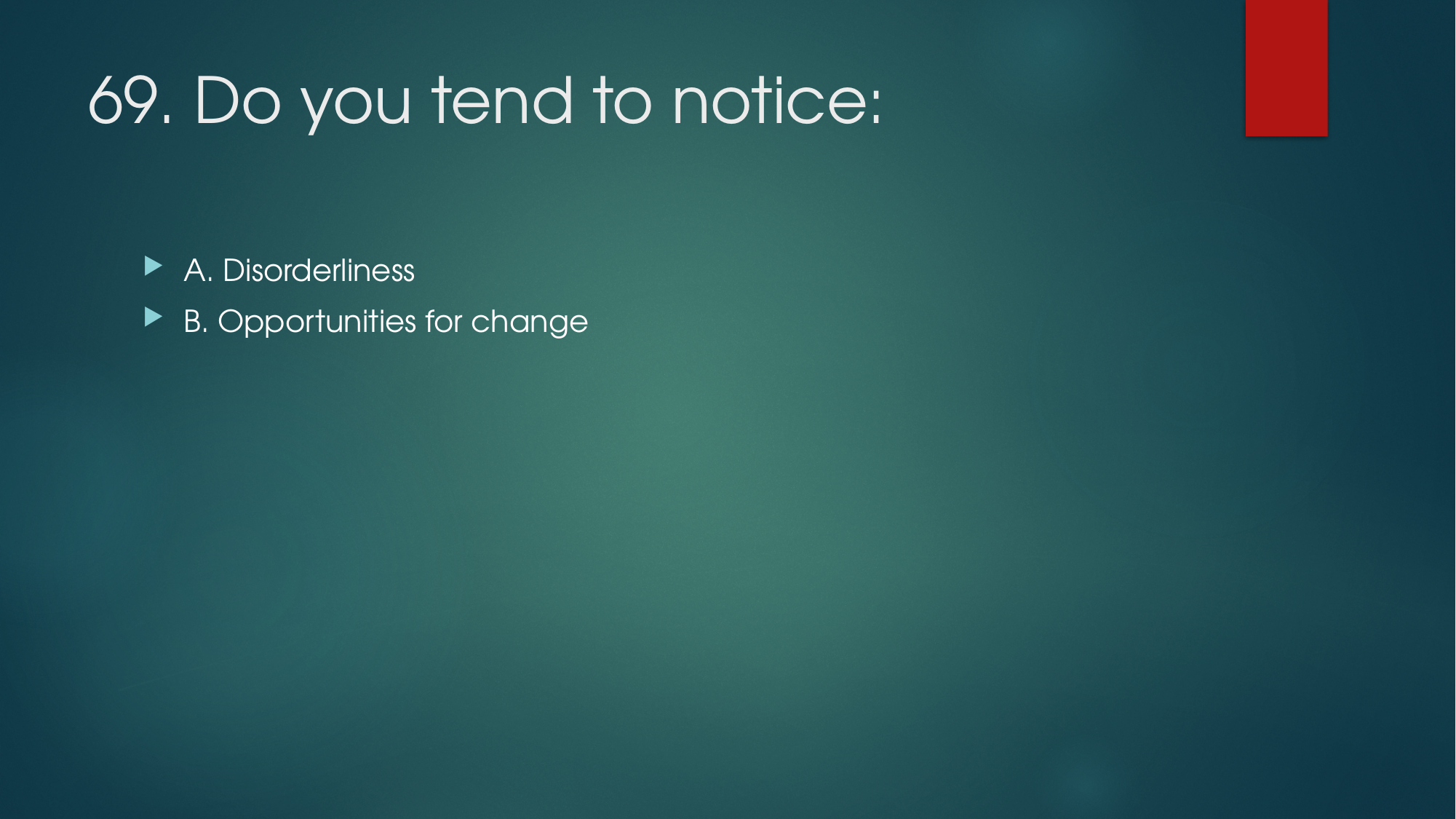

# 69. Do you tend to notice:
A. Disorderliness
B. Opportunities for change